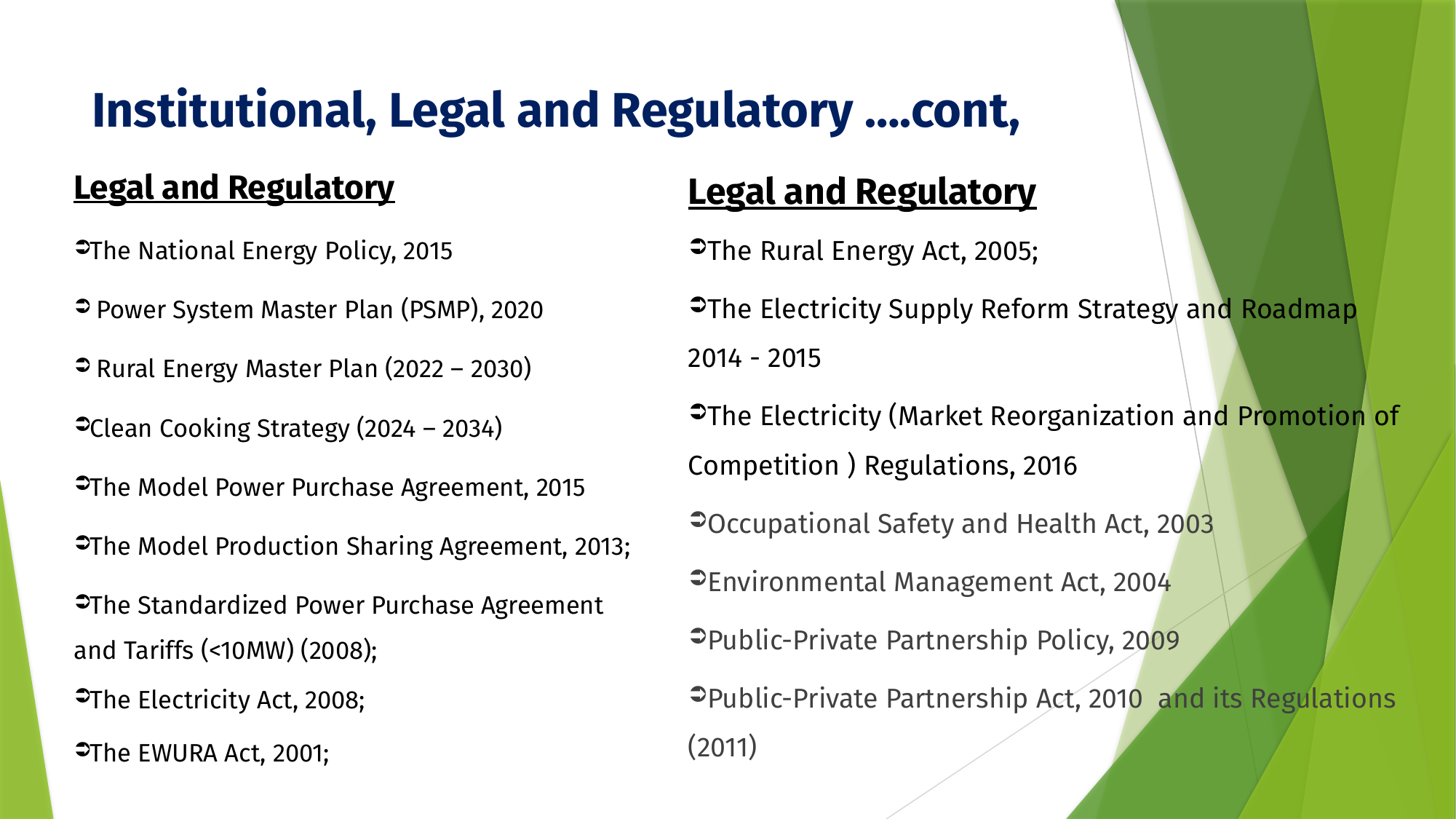

# Institutional, Legal and Regulatory ….cont,
Legal and Regulatory
The National Energy Policy, 2015
 Power System Master Plan (PSMP), 2020
 Rural Energy Master Plan (2022 – 2030)
Clean Cooking Strategy (2024 – 2034)
The Model Power Purchase Agreement, 2015
The Model Production Sharing Agreement, 2013;
The Standardized Power Purchase Agreement and Tariffs (<10MW) (2008);
The Electricity Act, 2008;
The EWURA Act, 2001;

Legal and Regulatory
The Rural Energy Act, 2005;
The Electricity Supply Reform Strategy and Roadmap 2014 - 2015
The Electricity (Market Reorganization and Promotion of Competition ) Regulations, 2016
Occupational Safety and Health Act, 2003
Environmental Management Act, 2004
Public-Private Partnership Policy, 2009
Public-Private Partnership Act, 2010  and its Regulations (2011)